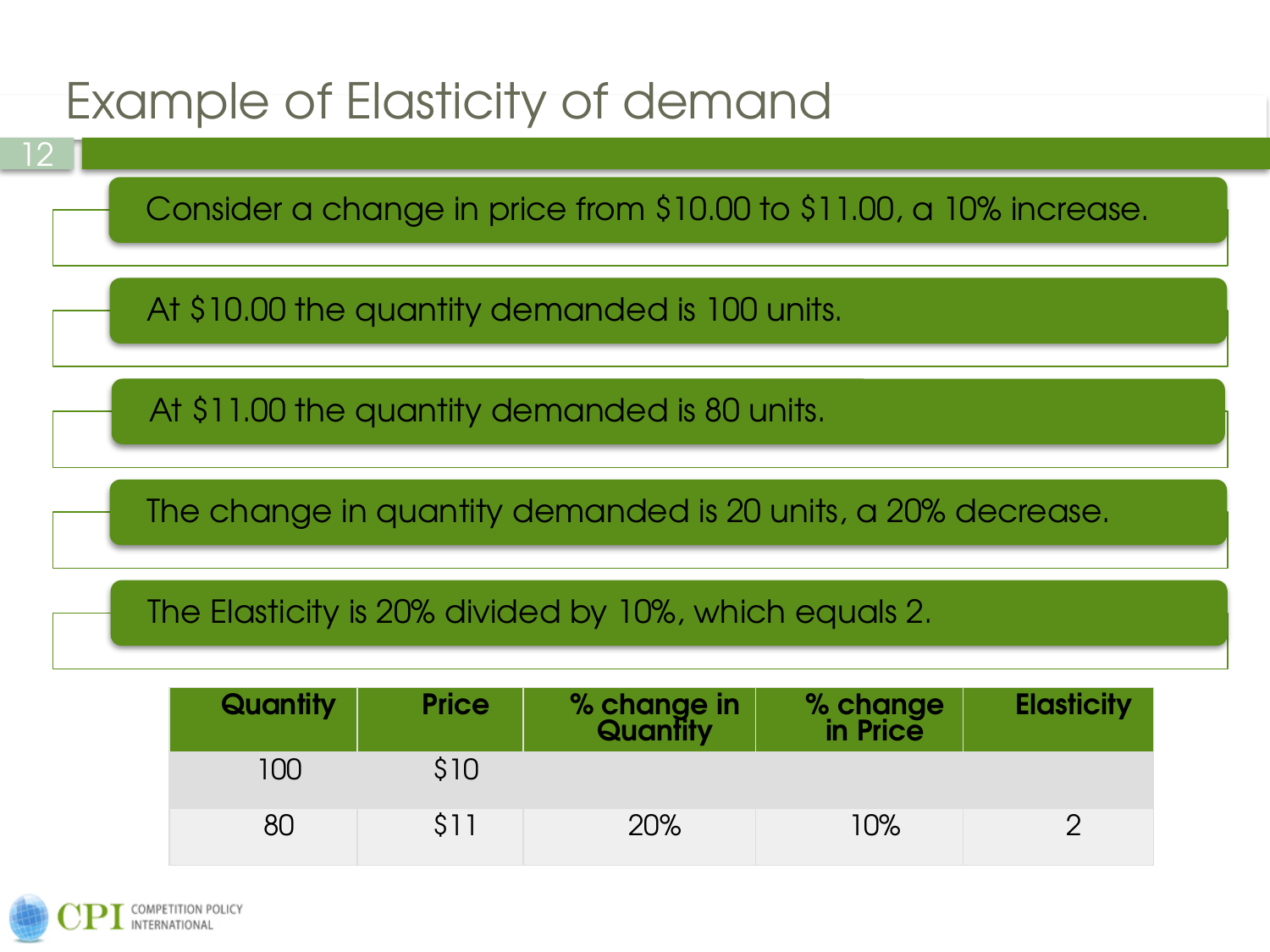

# Example of Elasticity of demand
Consider a change in price from $10.00 to $11.00, a 10% increase.
At $10.00 the quantity demanded is 100 units.
At $11.00 the quantity demanded is 80 units.
The change in quantity demanded is 20 units, a 20% decrease.
The Elasticity is 20% divided by 10%, which equals 2.
| Quantity | Price | % change in Quantity | % change in Price | Elasticity |
| --- | --- | --- | --- | --- |
| 100 | $10 |  |  |  |
| 80 | $11 | 20% | 10% | 2 |